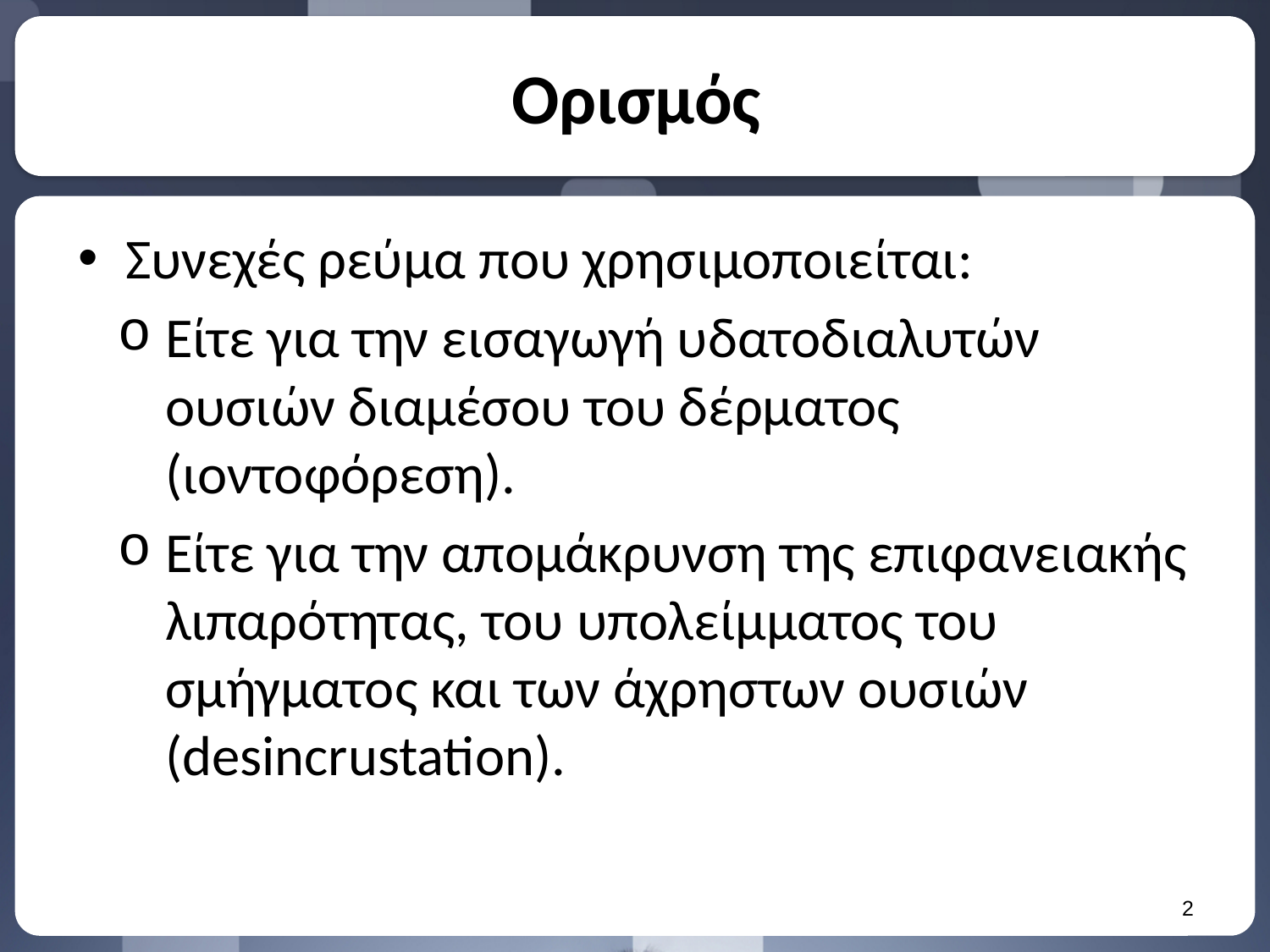

# Ορισμός
Συνεχές ρεύμα που χρησιμοποιείται:
Είτε για την εισαγωγή υδατοδιαλυτών ουσιών διαμέσου του δέρματος (ιοντοφόρεση).
Είτε για την απομάκρυνση της επιφανειακής λιπαρότητας, του υπολείμματος του σμήγματος και των άχρηστων ουσιών (desincrustation).

2